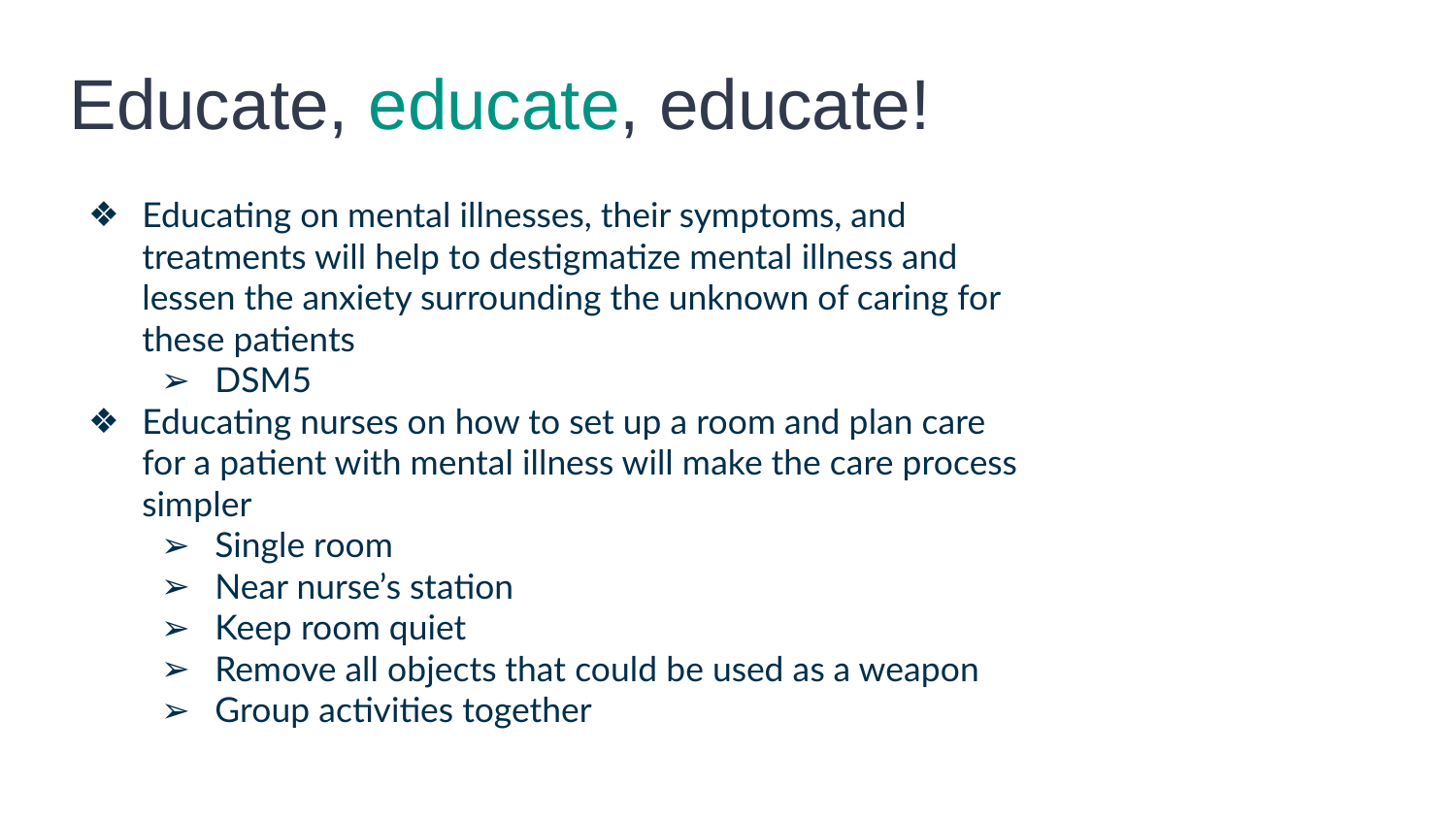

Educate, educate, educate!
# Educating on mental illnesses, their symptoms, and treatments will help to destigmatize mental illness and lessen the anxiety surrounding the unknown of caring for these patients
DSM5
Educating nurses on how to set up a room and plan care for a patient with mental illness will make the care process simpler
Single room
Near nurse’s station
Keep room quiet
Remove all objects that could be used as a weapon
Group activities together